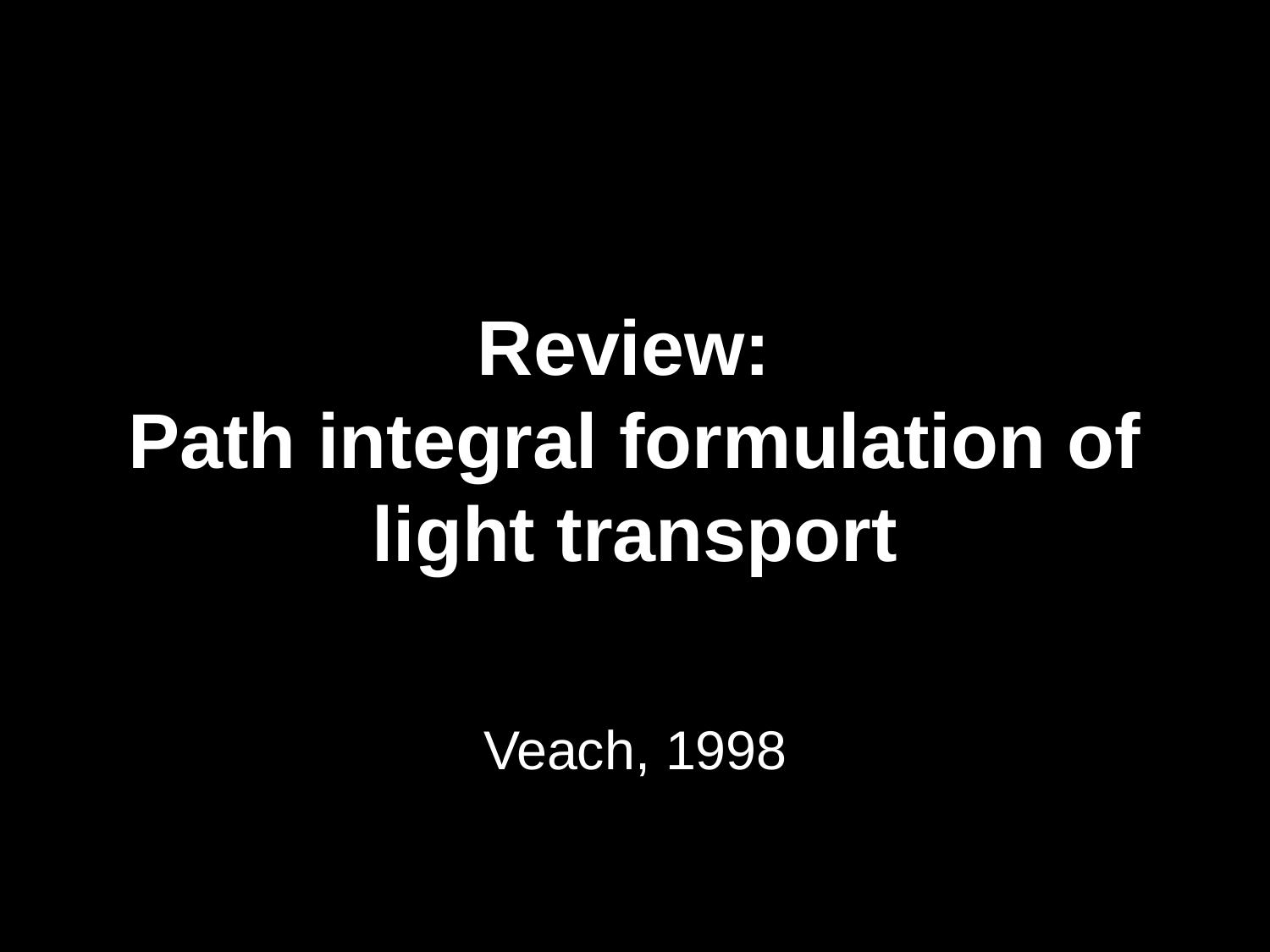

# Review: Path integral formulation of light transport
Veach, 1998